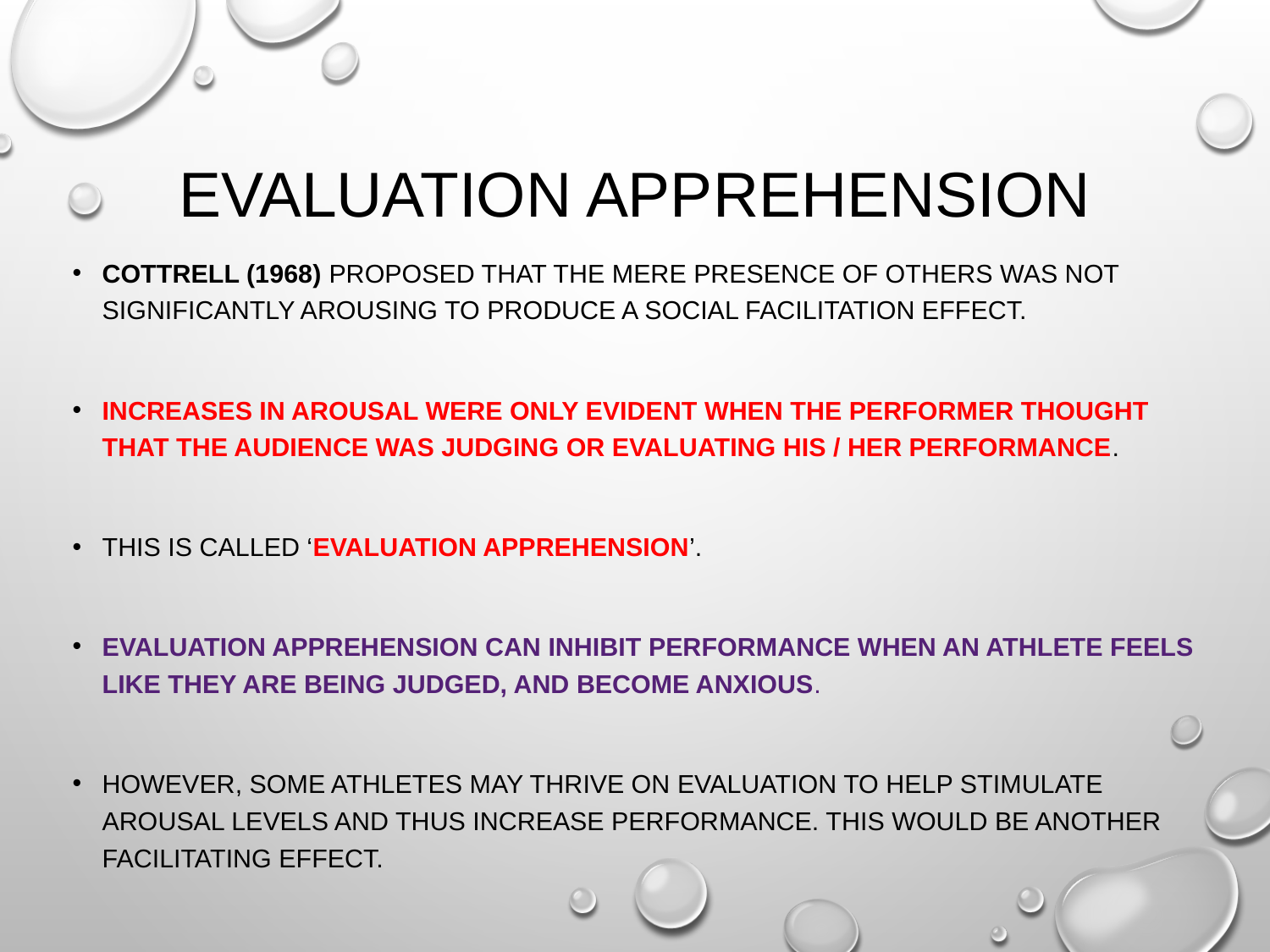

# Evaluation Apprehension
Cottrell (1968) proposed that the mere presence of others was not significantly arousing to produce a social facilitation effect.

Increases in arousal were only evident when the performer thought that the audience was judging or evaluating his / her performance.

This is called ‘evaluation apprehension’.

Evaluation apprehension can inhibit performance when an athlete feels like they are being judged, and become anxious.

However, some athletes may thrive on evaluation to help stimulate arousal levels and thus increase performance. This would be another facilitating effect.